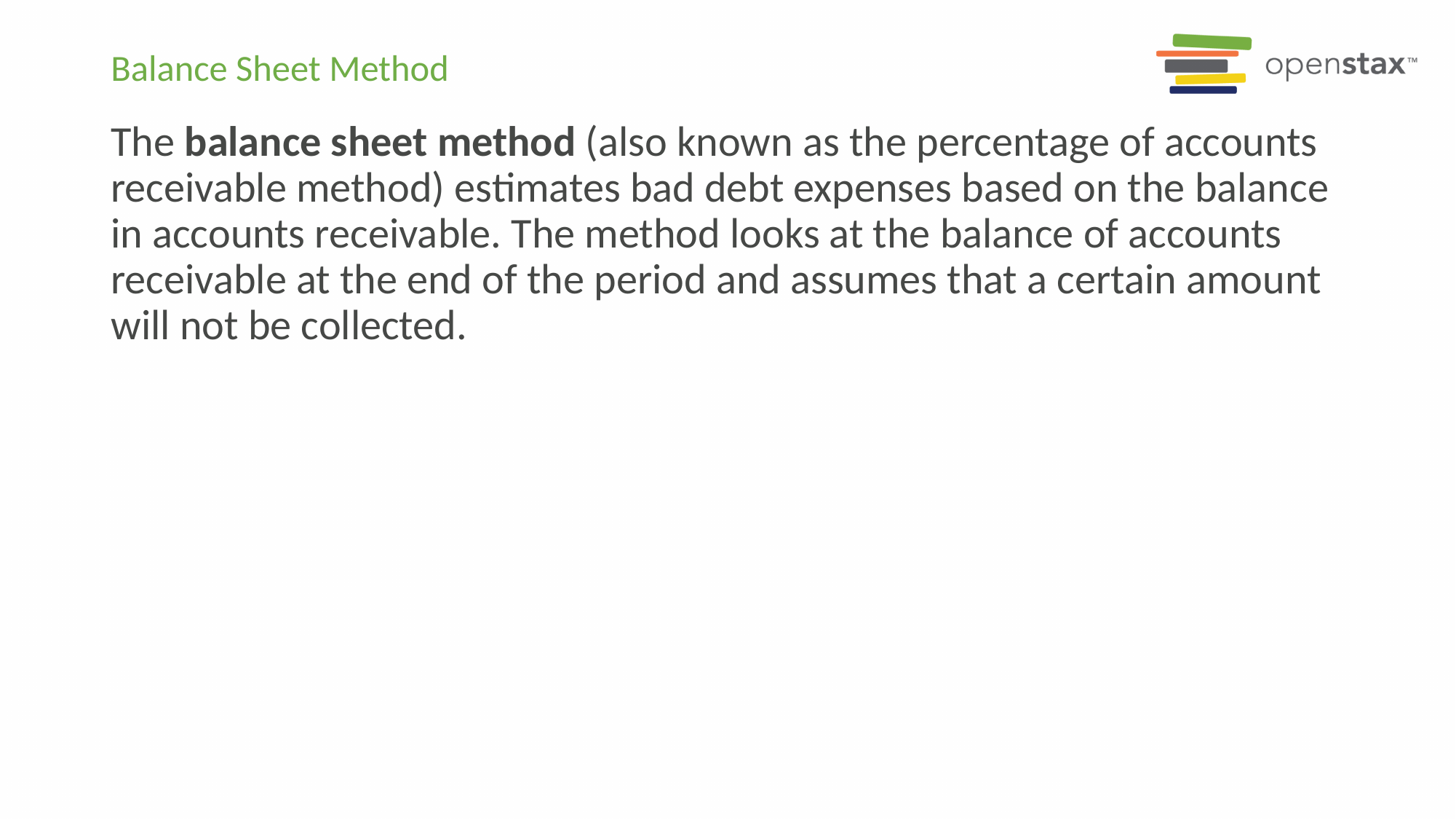

# Balance Sheet Method
The balance sheet method (also known as the percentage of accounts receivable method) estimates bad debt expenses based on the balance in accounts receivable. The method looks at the balance of accounts receivable at the end of the period and assumes that a certain amount will not be collected.